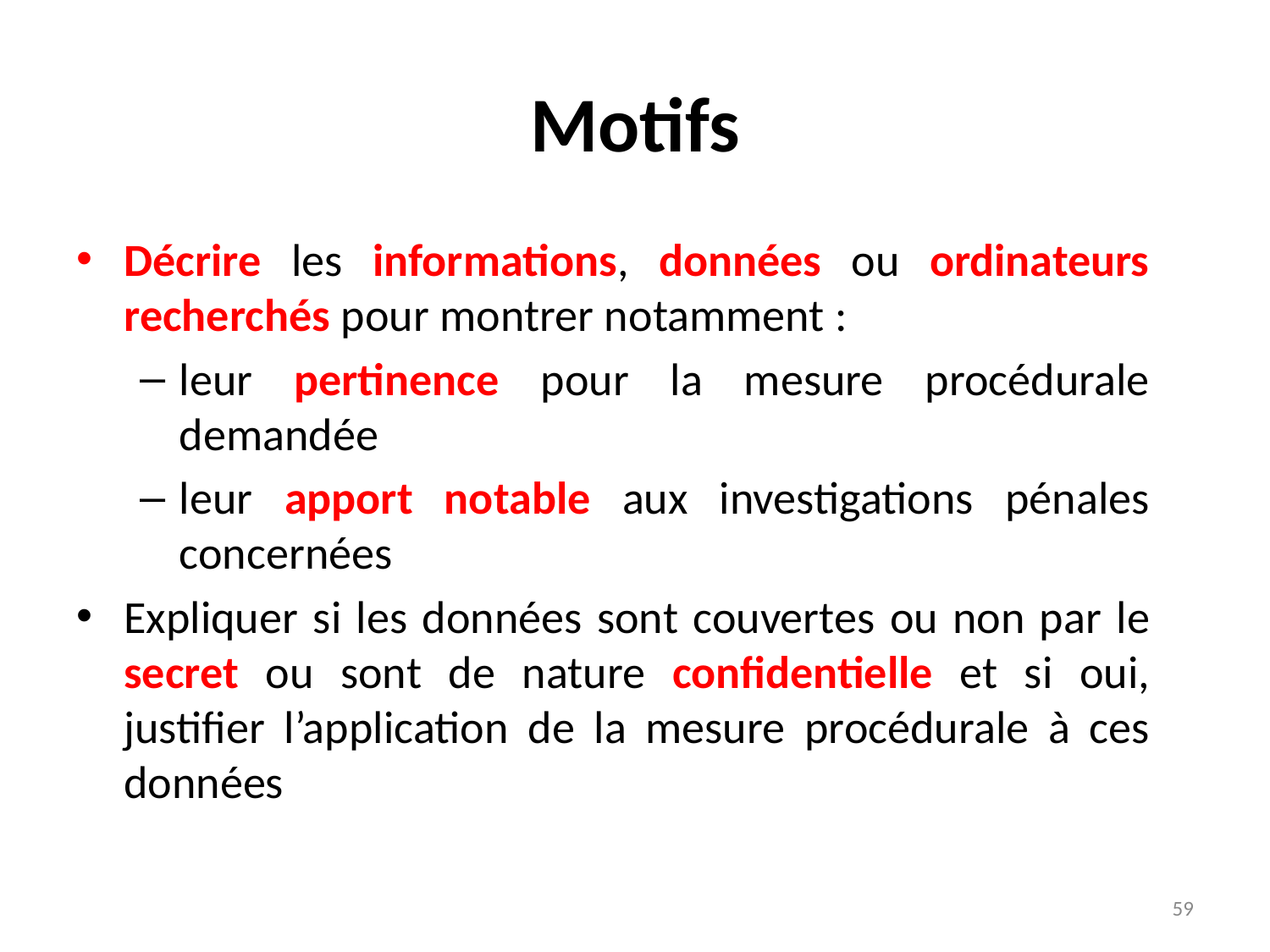

# Motifs
Décrire les informations, données ou ordinateurs recherchés pour montrer notamment :
leur pertinence pour la mesure procédurale demandée
leur apport notable aux investigations pénales concernées
Expliquer si les données sont couvertes ou non par le secret ou sont de nature confidentielle et si oui, justifier l’application de la mesure procédurale à ces données
59